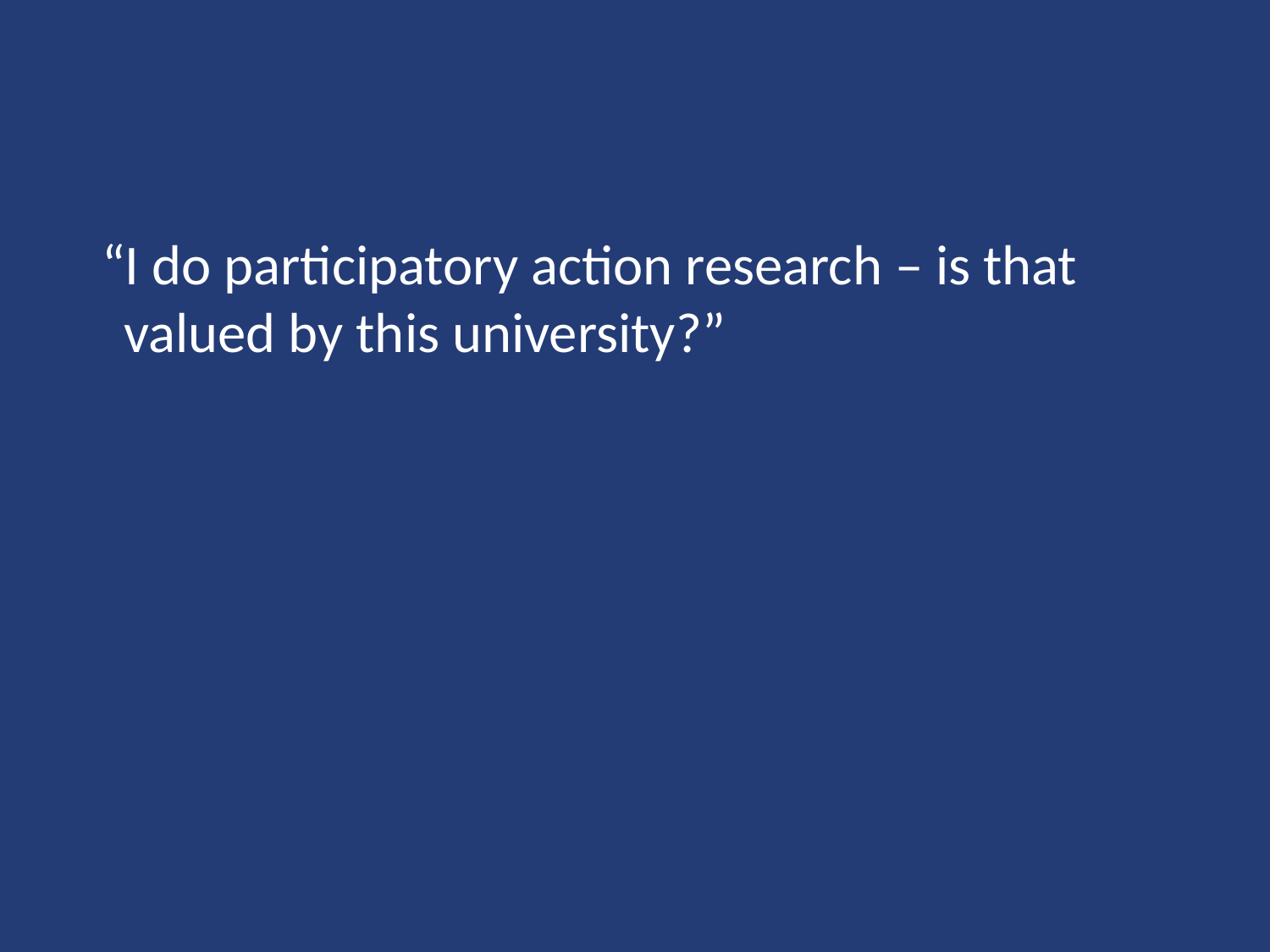

#
  “I do participatory action research – is that valued by this university?”